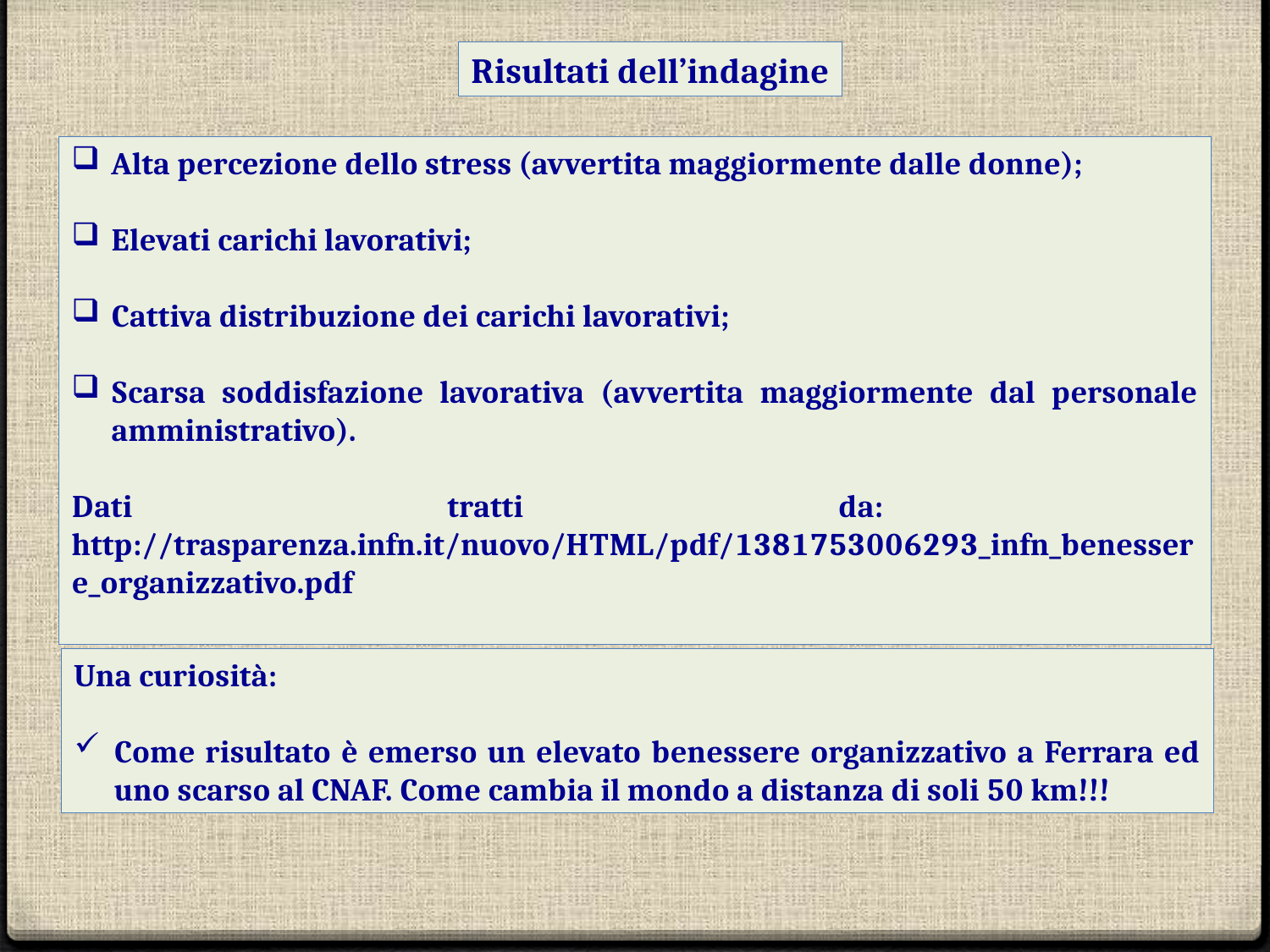

Risultati dell’indagine
Alta percezione dello stress (avvertita maggiormente dalle donne);

Elevati carichi lavorativi;

Cattiva distribuzione dei carichi lavorativi;

Scarsa soddisfazione lavorativa (avvertita maggiormente dal personale amministrativo).

Dati tratti da:  http://trasparenza.infn.it/nuovo/HTML/pdf/1381753006293_infn_benessere_organizzativo.pdf

Una curiosità:

Come risultato è emerso un elevato benessere organizzativo a Ferrara ed uno scarso al CNAF. Come cambia il mondo a distanza di soli 50 km!!!